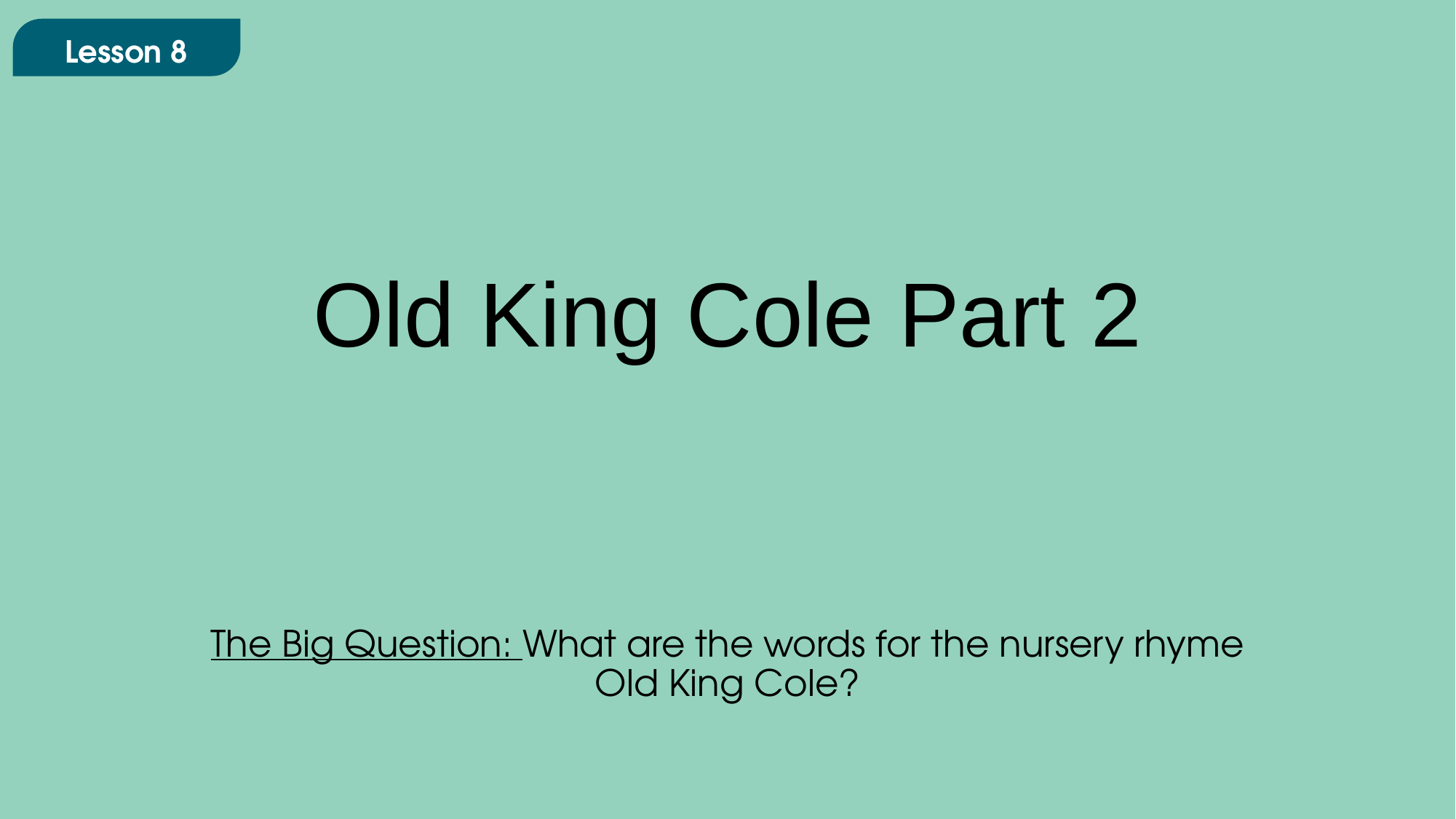

Lesson 8

Old King Cole Part 2
The Big Question: What are the words for the nursery rhyme Old King Cole?